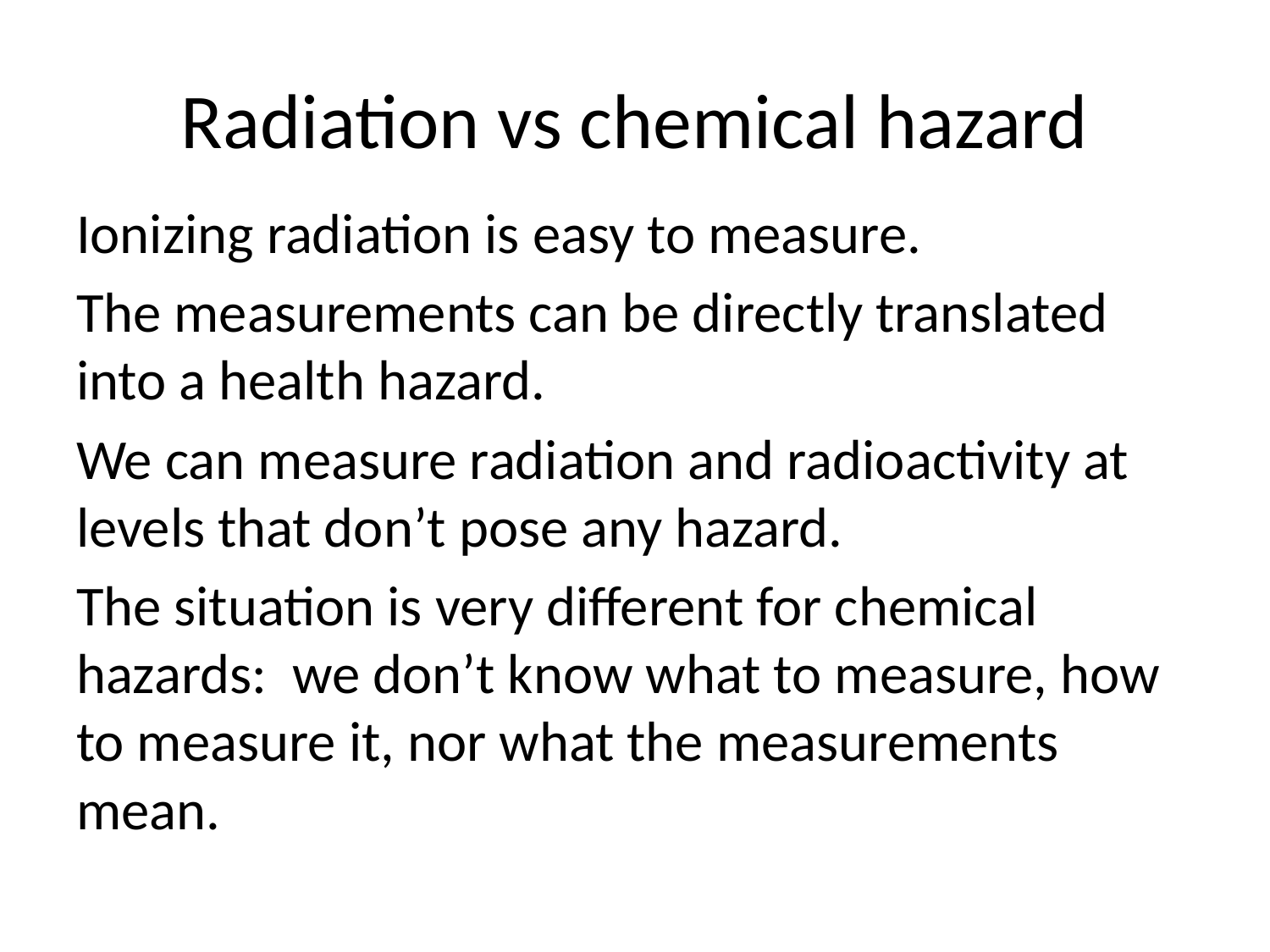

# Radiation vs chemical hazard
Ionizing radiation is easy to measure.
The measurements can be directly translated into a health hazard.
We can measure radiation and radioactivity at levels that don’t pose any hazard.
The situation is very different for chemical hazards:  we don’t know what to measure, how to measure it, nor what the measurements mean.